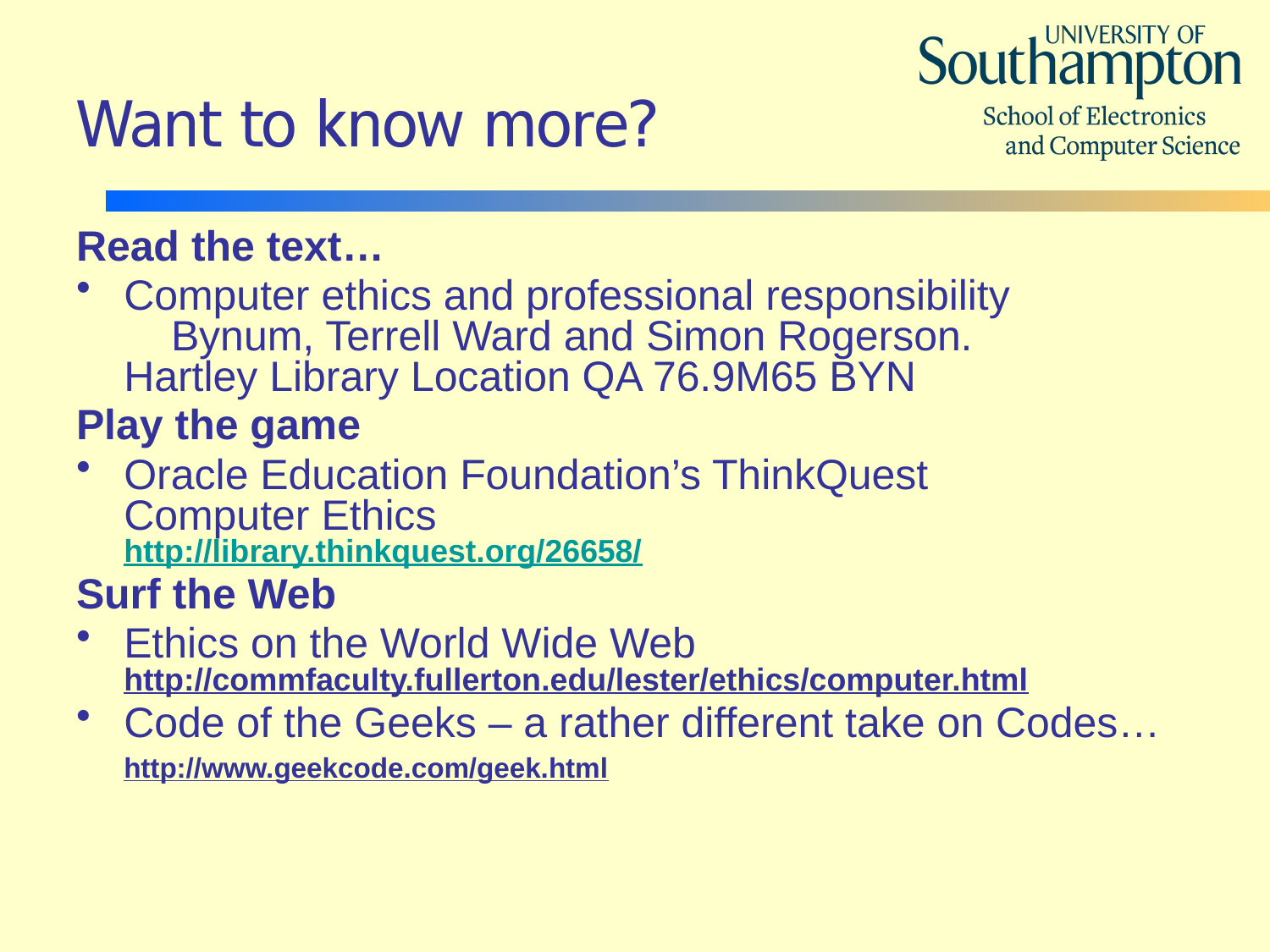

# Want to know more?
Read the text…
Computer ethics and professional responsibility
    Bynum, Terrell Ward and Simon Rogerson.
Hartley Library Location QA 76.9M65 BYN
Play the game
Oracle Education Foundation’s ThinkQuest
Computer Ethics
http://library.thinkquest.org/26658/
Surf the Web
Ethics on the World Wide Web http://commfaculty.fullerton.edu/lester/ethics/computer.html
Code of the Geeks – a rather different take on Codes…
http://www.geekcode.com/geek.html